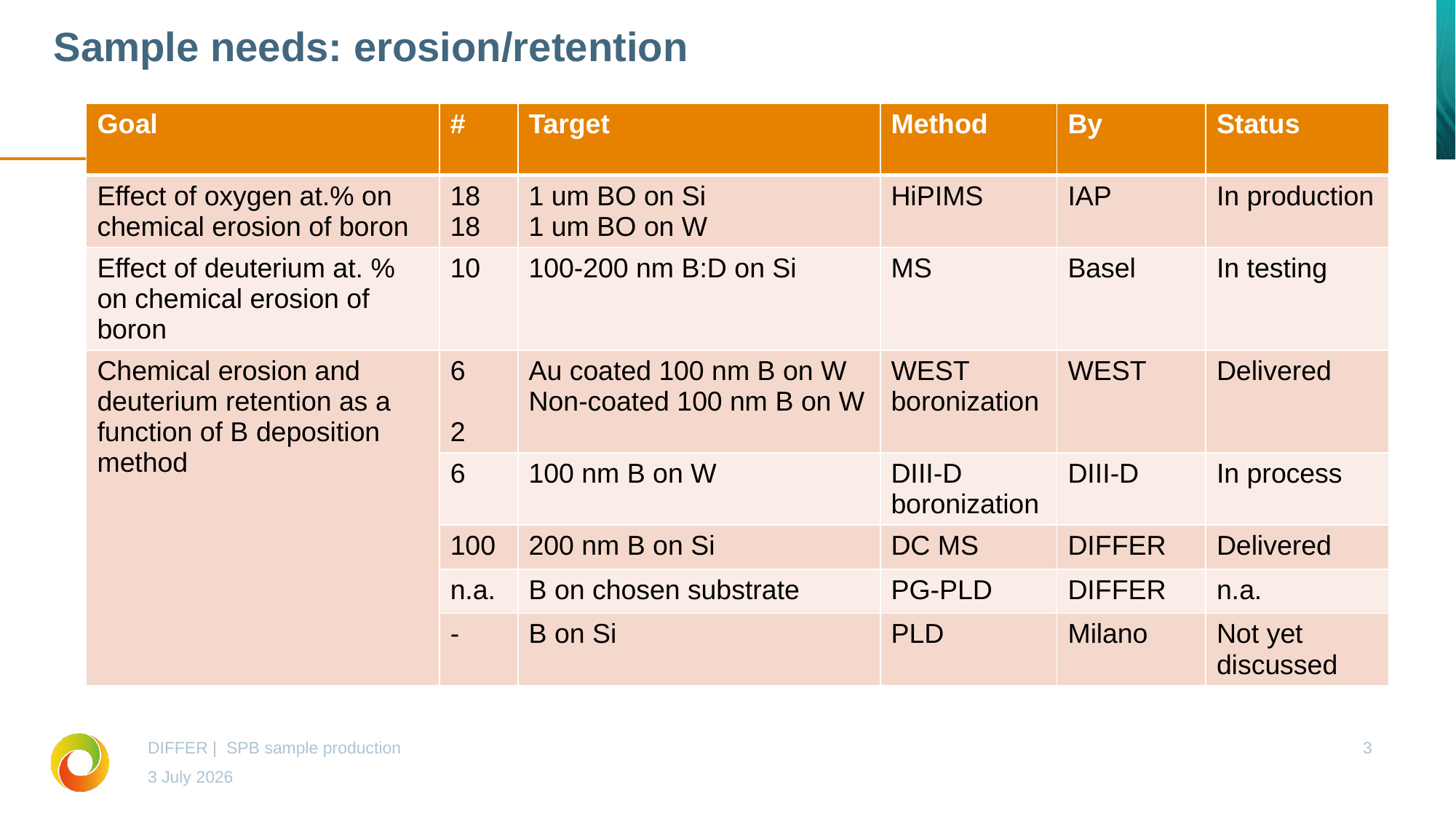

Sample needs: erosion/retention
| Goal | # | Target | Method | By | Status |
| --- | --- | --- | --- | --- | --- |
| Effect of oxygen at.% on chemical erosion of boron | 18 18 | 1 um BO on Si 1 um BO on W | HiPIMS | IAP | In production |
| Effect of deuterium at. % on chemical erosion of boron | 10 | 100-200 nm B:D on Si | MS | Basel | In testing |
| Chemical erosion and deuterium retention as a function of B deposition method | 6 2 | Au coated 100 nm B on W Non-coated 100 nm B on W | WEST boronization | WEST | Delivered |
|  | 6 | 100 nm B on W | DIII-D boronization | DIII-D | In process |
|  | 100 | 200 nm B on Si | DC MS | DIFFER | Delivered |
|  | n.a. | B on chosen substrate | PG-PLD | DIFFER | n.a. |
|  | - | B on Si | PLD | Milano | Not yet discussed |

DIFFER |  SPB sample production
3

3 July 2026